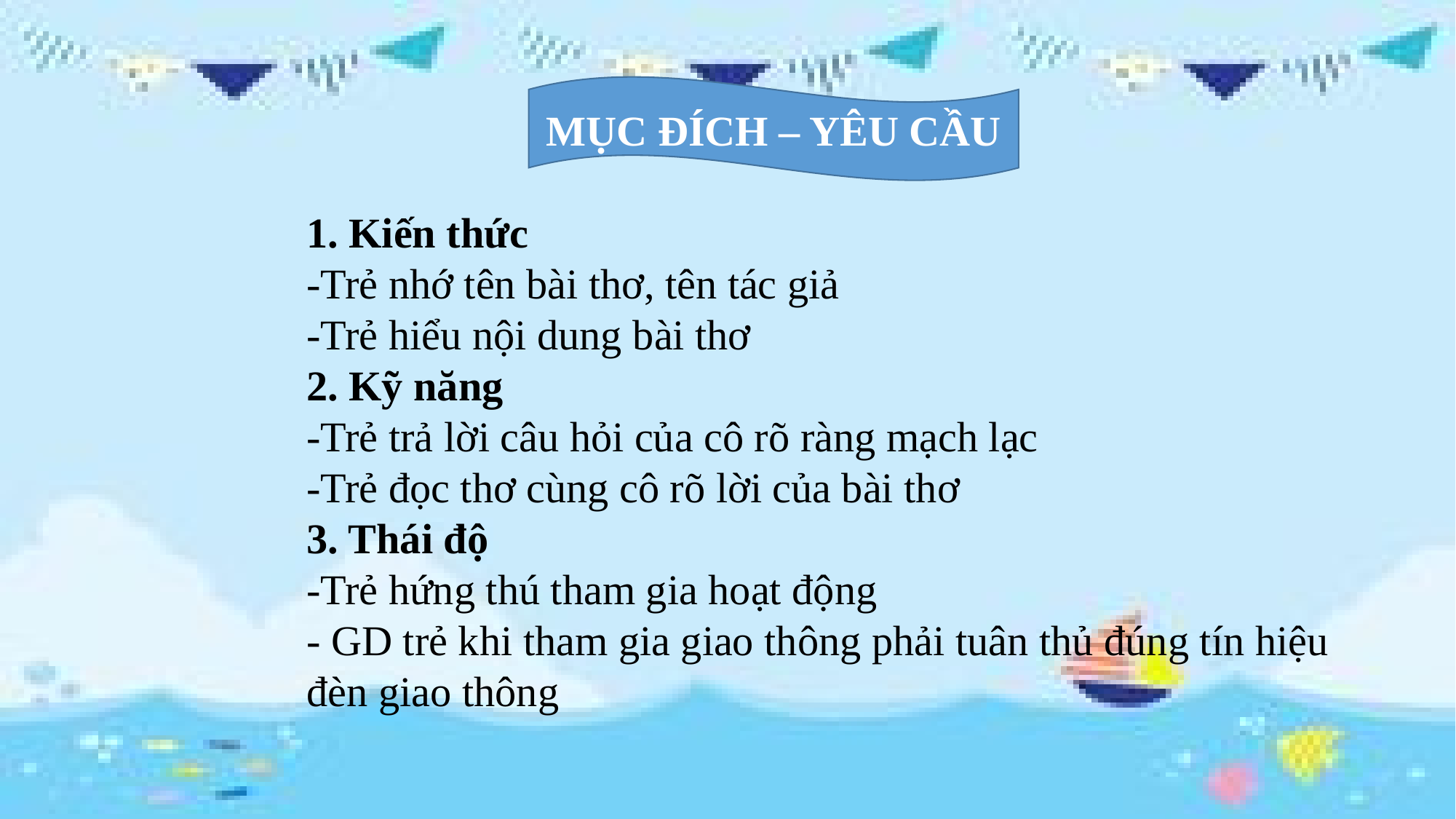

MỤC ĐÍCH – YÊU CẦU
1. Kiến thức
-Trẻ nhớ tên bài thơ, tên tác giả
-Trẻ hiểu nội dung bài thơ
2. Kỹ năng
-Trẻ trả lời câu hỏi của cô rõ ràng mạch lạc
-Trẻ đọc thơ cùng cô rõ lời của bài thơ
3. Thái độ
-Trẻ hứng thú tham gia hoạt động
- GD trẻ khi tham gia giao thông phải tuân thủ đúng tín hiệu đèn giao thông